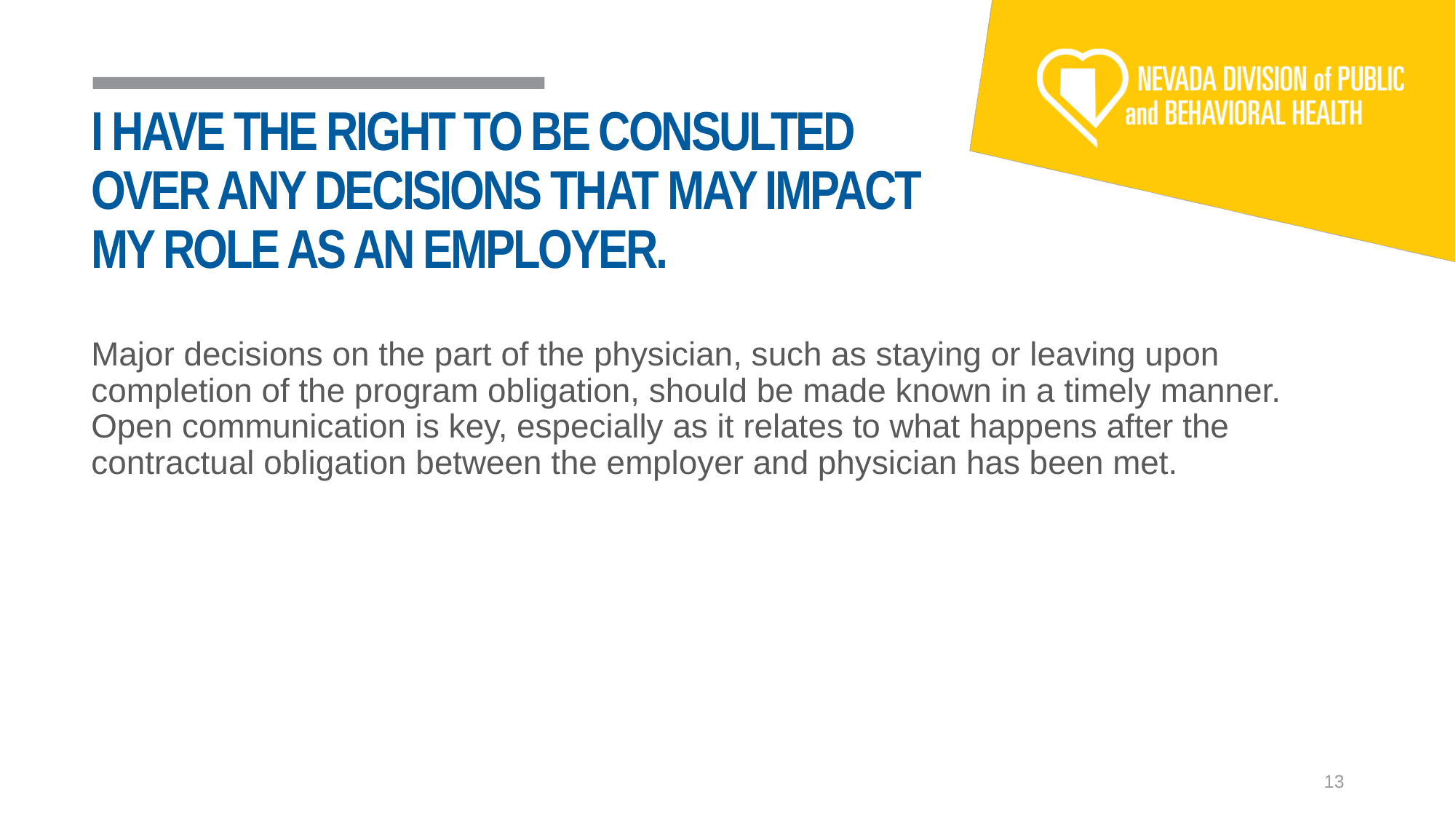

# I HAVE THE RIGHT TO BE CONSULTED OVER ANY DECISIONS THAT MAY IMPACT MY ROLE AS AN EMPLOYER.
Major decisions on the part of the physician, such as staying or leaving upon completion of the program obligation, should be made known in a timely manner. Open communication is key, especially as it relates to what happens after the contractual obligation between the employer and physician has been met.

13